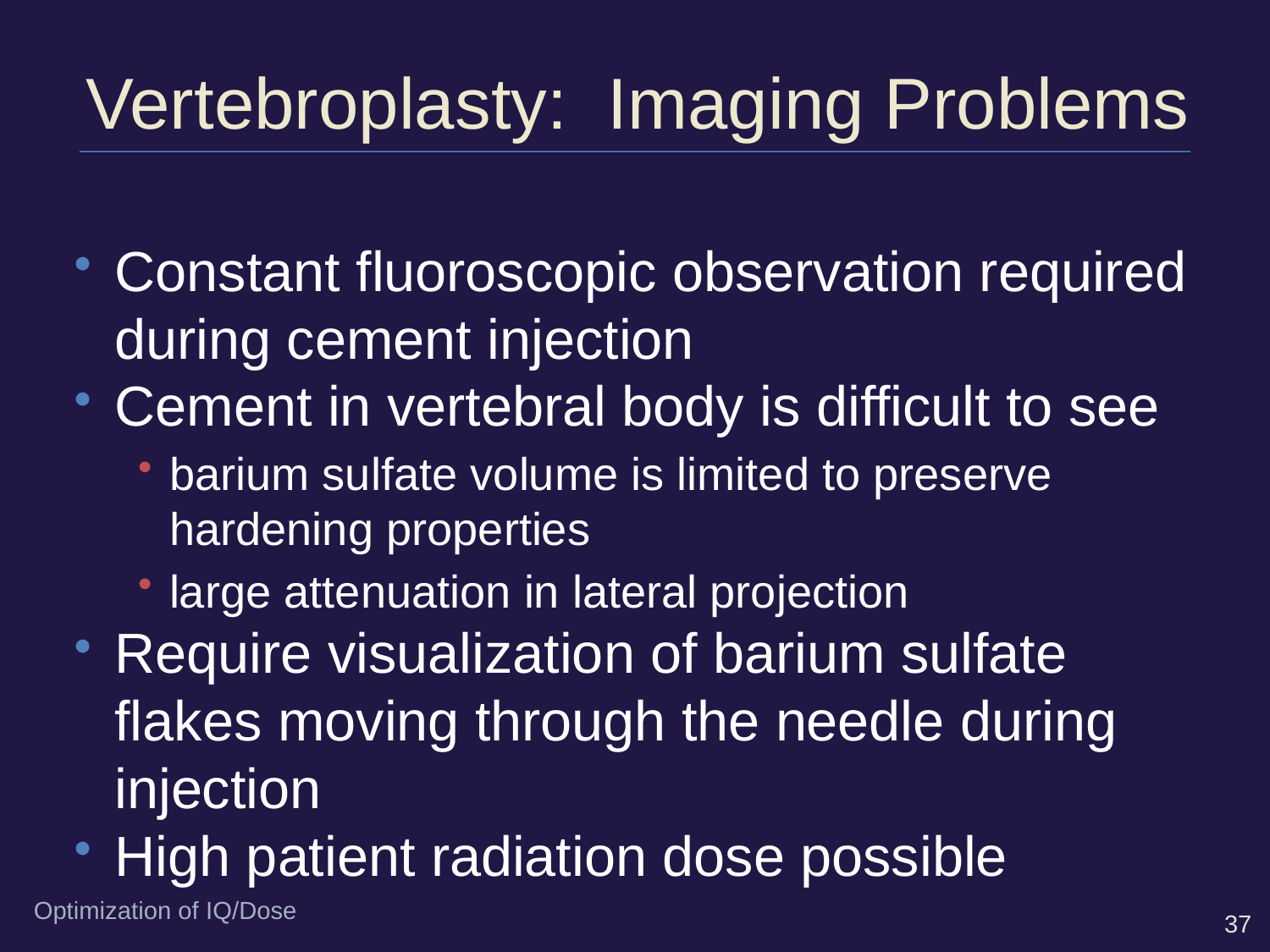

# Vertebroplasty:  Imaging Problems
Constant fluoroscopic observation required during cement injection
Cement in vertebral body is difficult to see
barium sulfate volume is limited to preserve hardening properties
large attenuation in lateral projection
Require visualization of barium sulfate flakes moving through the needle during injection
High patient radiation dose possible
Optimization of IQ/Dose
37